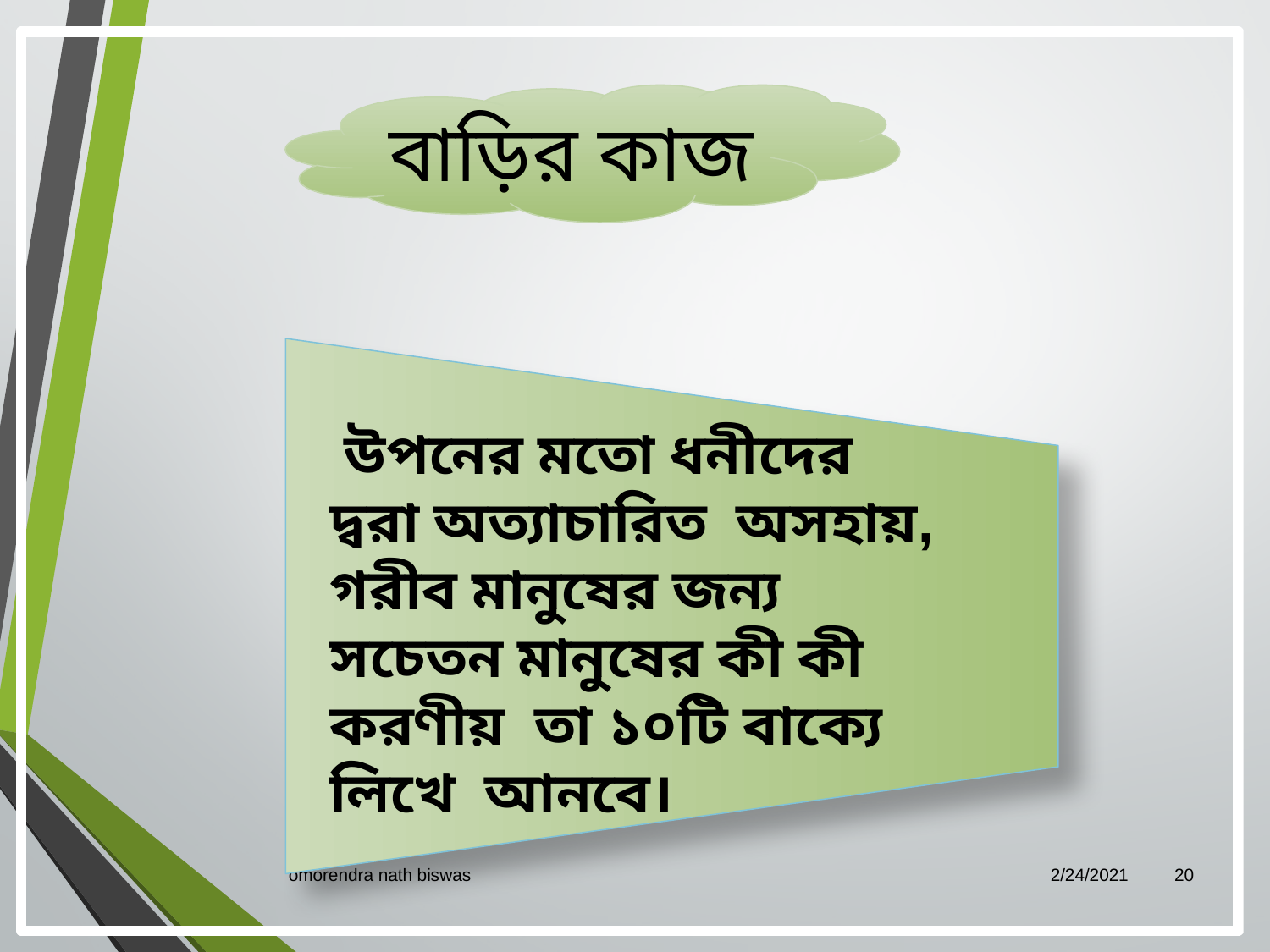

বাড়ির কাজ

 উপনের মতো ধনীদের দ্বরা অত্যাচারিত  অসহায়, গরীব মানুষের জন্য সচেতন মানুষের কী কী করণীয়  তা ১০টি বাক্যে লিখে  আনবে।
omorendra nath biswas
2/24/2021
20